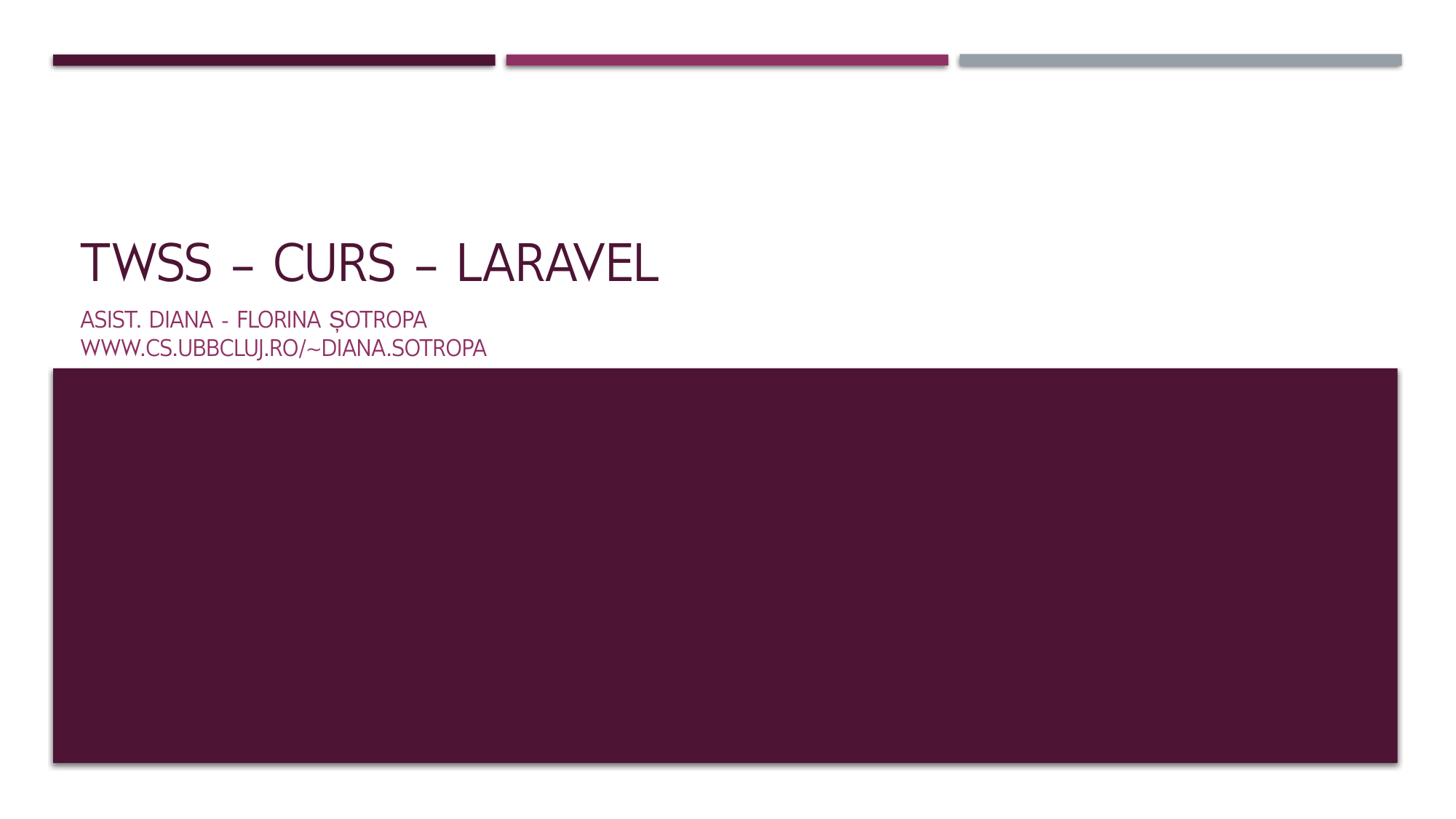

# TWSS – CURS – LARAVEL
Asist. Diana - Florina Șotropa
www.cs.ubbcluj.ro/~diana.sotropa